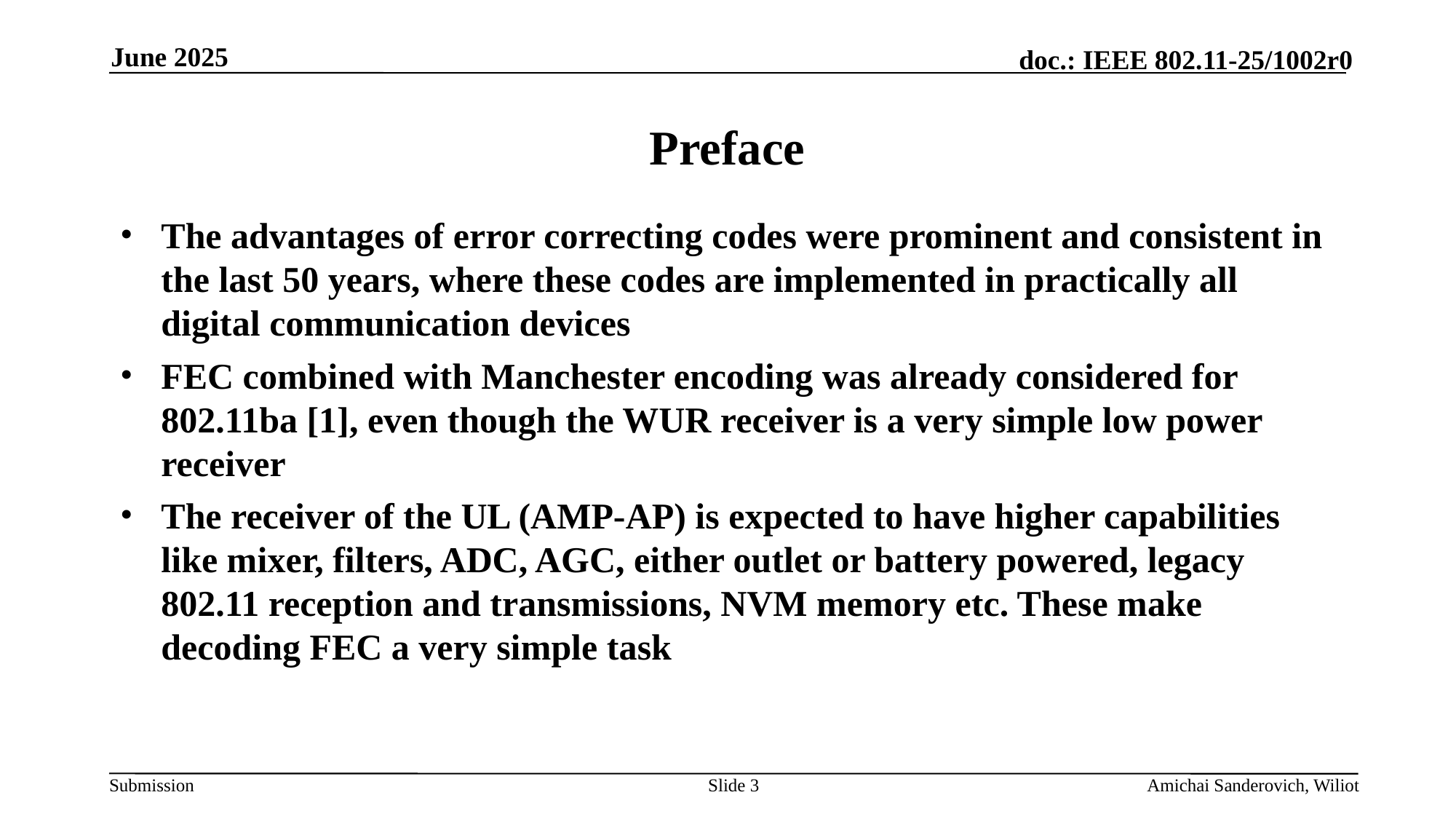

June 2025
# Preface
The advantages of error correcting codes were prominent and consistent in the last 50 years, where these codes are implemented in practically all digital communication devices
FEC combined with Manchester encoding was already considered for 802.11ba [1], even though the WUR receiver is a very simple low power receiver
The receiver of the UL (AMP-AP) is expected to have higher capabilities like mixer, filters, ADC, AGC, either outlet or battery powered, legacy 802.11 reception and transmissions, NVM memory etc. These make decoding FEC a very simple task

Slide 3
Amichai Sanderovich, Wiliot